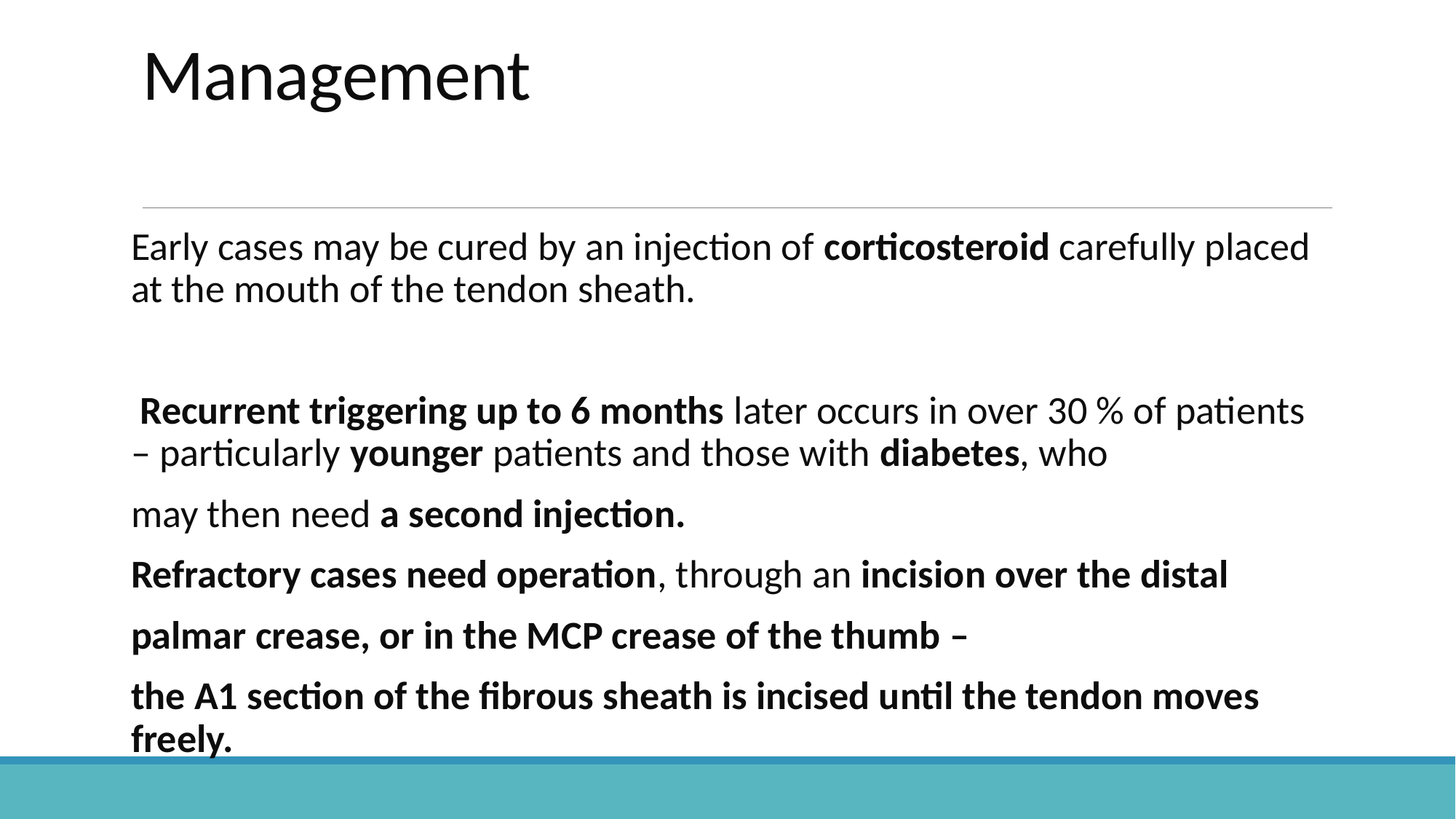

# Management
Early cases may be cured by an injection of corticosteroid carefully placed at the mouth of the tendon sheath.

 Recurrent triggering up to 6 months later occurs in over 30 % of patients – particularly younger patients and those with diabetes, who
may then need a second injection.
Refractory cases need operation, through an incision over the distal
palmar crease, or in the MCP crease of the thumb –
the A1 section of the fibrous sheath is incised until the tendon moves freely.